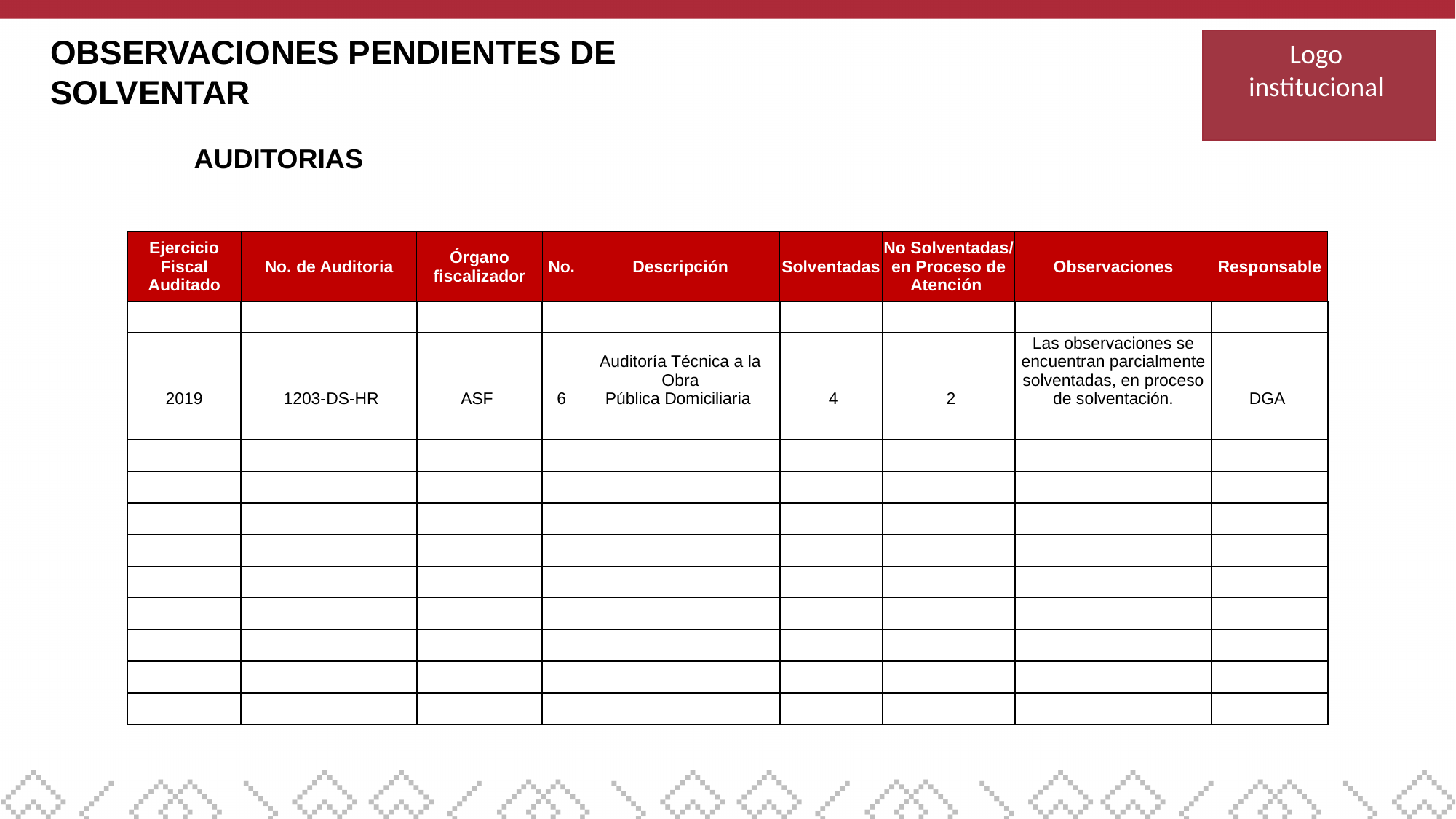

OBSERVACIONES PENDIENTES DE SOLVENTAR
Logo
institucional

AUDITORIAS
| Ejercicio Fiscal Auditado | No. de Auditoria | Órgano fiscalizador | No. | Descripción | Solventadas | No Solventadas/ en Proceso de Atención | Observaciones | Responsable |
| --- | --- | --- | --- | --- | --- | --- | --- | --- |
|  |  |  |  |  |  |  |  |  |
| 2019 | 1203-DS-HR | ASF | 6 | Auditoría Técnica a la Obra Pública Domiciliaria | 4 | 2 | Las observaciones se encuentran parcialmente solventadas, en proceso de solventación. | DGA |
|  |  |  |  |  |  |  |  |  |
|  |  |  |  |  |  |  |  |  |
|  |  |  |  |  |  |  |  |  |
|  |  |  |  |  |  |  |  |  |
|  |  |  |  |  |  |  |  |  |
|  |  |  |  |  |  |  |  |  |
|  |  |  |  |  |  |  |  |  |
|  |  |  |  |  |  |  |  |  |
|  |  |  |  |  |  |  |  |  |
|  |  |  |  |  |  |  |  |  |